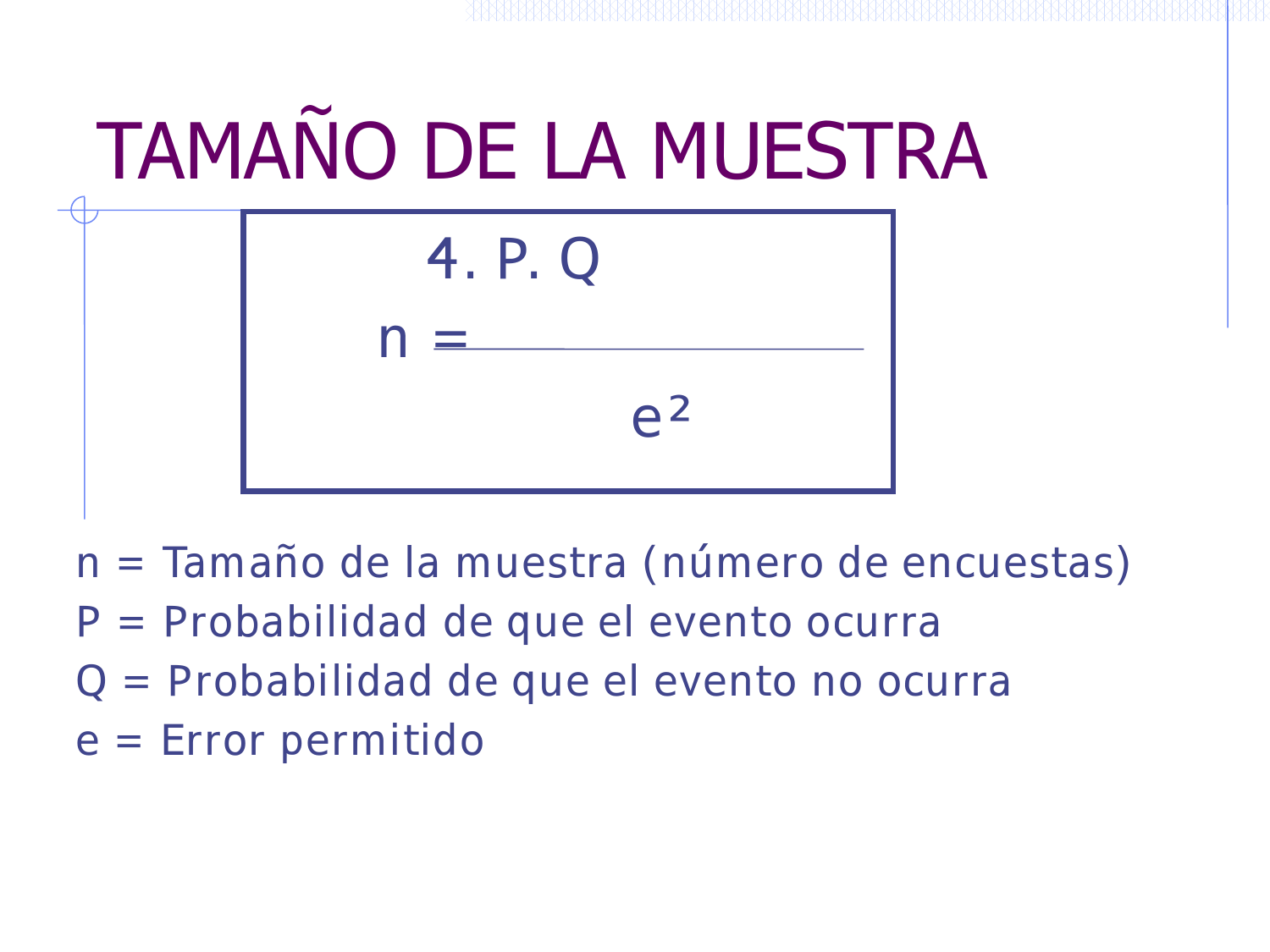

# TAMAÑO DE LA MUESTRA

	       		   4. P. Q
			n =
		    	     		e²

n = Tamaño de la muestra (número de encuestas)
P = Probabilidad de que el evento ocurra
Q = Probabilidad de que el evento no ocurra
e = Error permitido